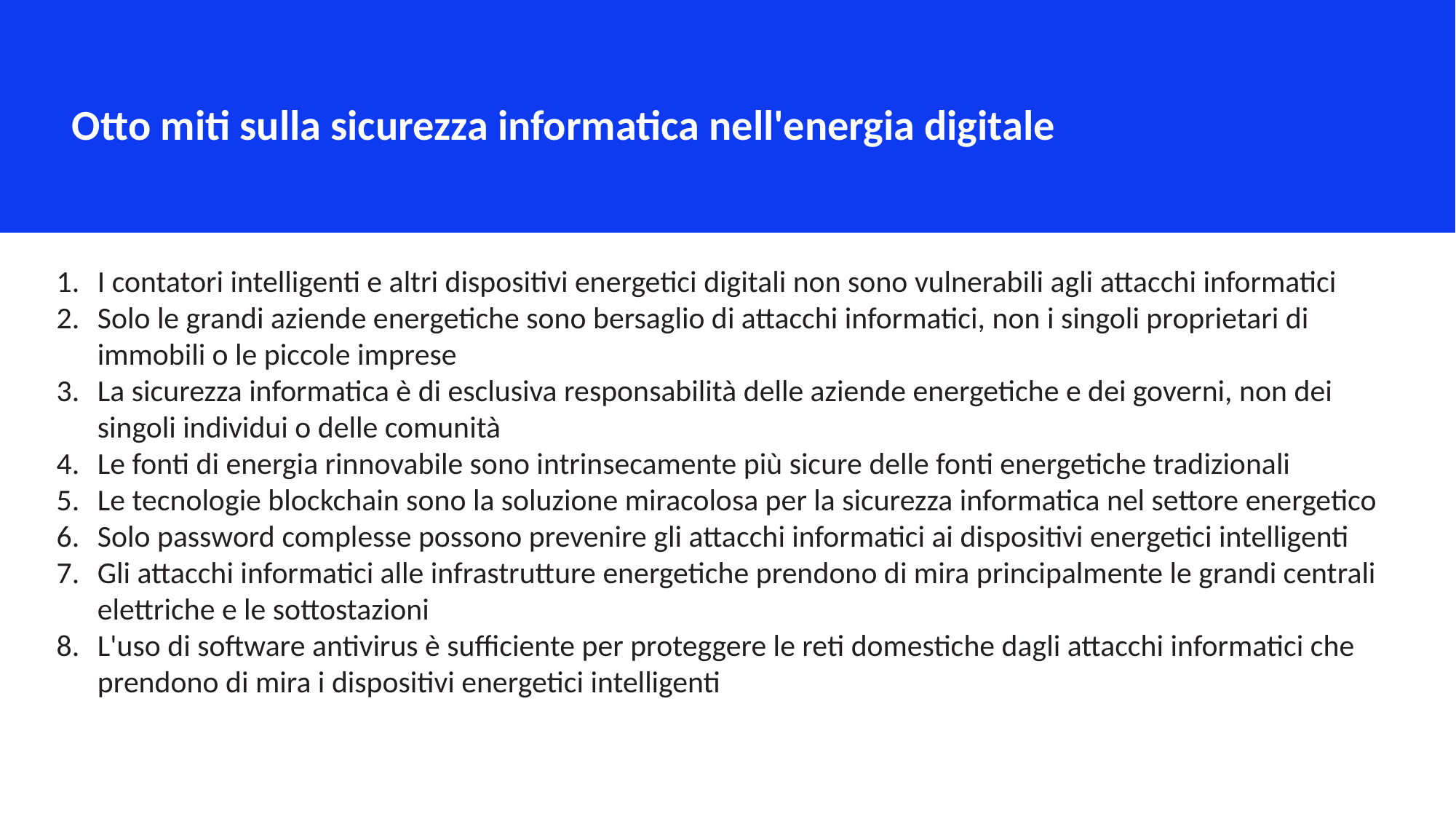

Otto miti sulla sicurezza informatica nell'energia digitale

I contatori intelligenti e altri dispositivi energetici digitali non sono vulnerabili agli attacchi informatici
Solo le grandi aziende energetiche sono bersaglio di attacchi informatici, non i singoli proprietari di immobili o le piccole imprese
La sicurezza informatica è di esclusiva responsabilità delle aziende energetiche e dei governi, non dei singoli individui o delle comunità
Le fonti di energia rinnovabile sono intrinsecamente più sicure delle fonti energetiche tradizionali
Le tecnologie blockchain sono la soluzione miracolosa per la sicurezza informatica nel settore energetico
Solo password complesse possono prevenire gli attacchi informatici ai dispositivi energetici intelligenti
Gli attacchi informatici alle infrastrutture energetiche prendono di mira principalmente le grandi centrali elettriche e le sottostazioni
L'uso di software antivirus è sufficiente per proteggere le reti domestiche dagli attacchi informatici che prendono di mira i dispositivi energetici intelligenti